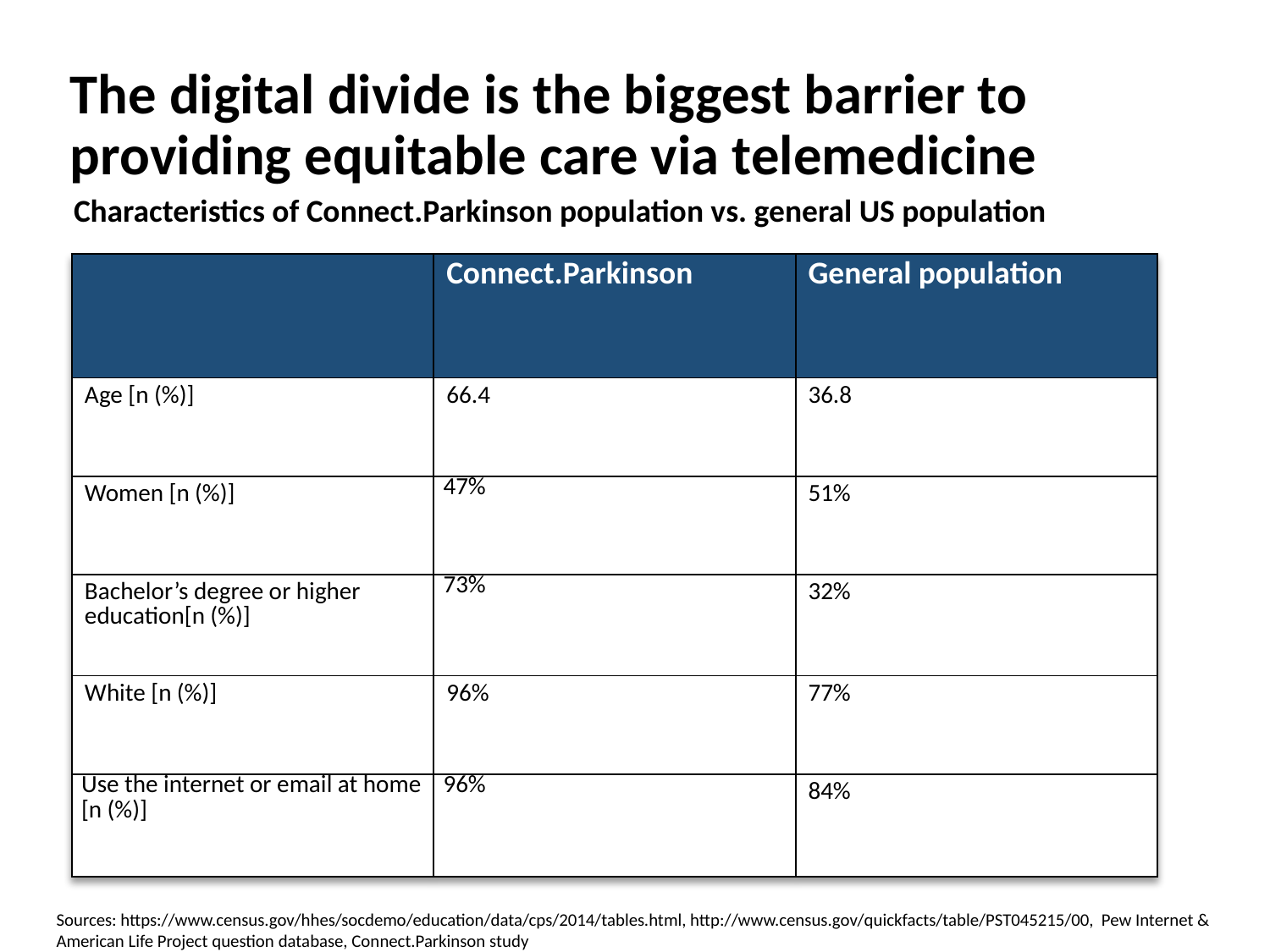

# The digital divide is the biggest barrier to providing equitable care via telemedicine
Characteristics of Connect.Parkinson population vs. general US population
|  | Connect.Parkinson | General population |
| --- | --- | --- |
| Age [n (%)] | 66.4 | 36.8 |
| Women [n (%)] | 47% | 51% |
| Bachelor’s degree or higher education[n (%)] | 73% | 32% |
| White [n (%)] | 96% | 77% |
| Use the internet or email at home [n (%)] | 96% | 84% |
Sources: https://www.census.gov/hhes/socdemo/education/data/cps/2014/tables.html, http://www.census.gov/quickfacts/table/PST045215/00,  Pew Internet & American Life Project question database, Connect.Parkinson study